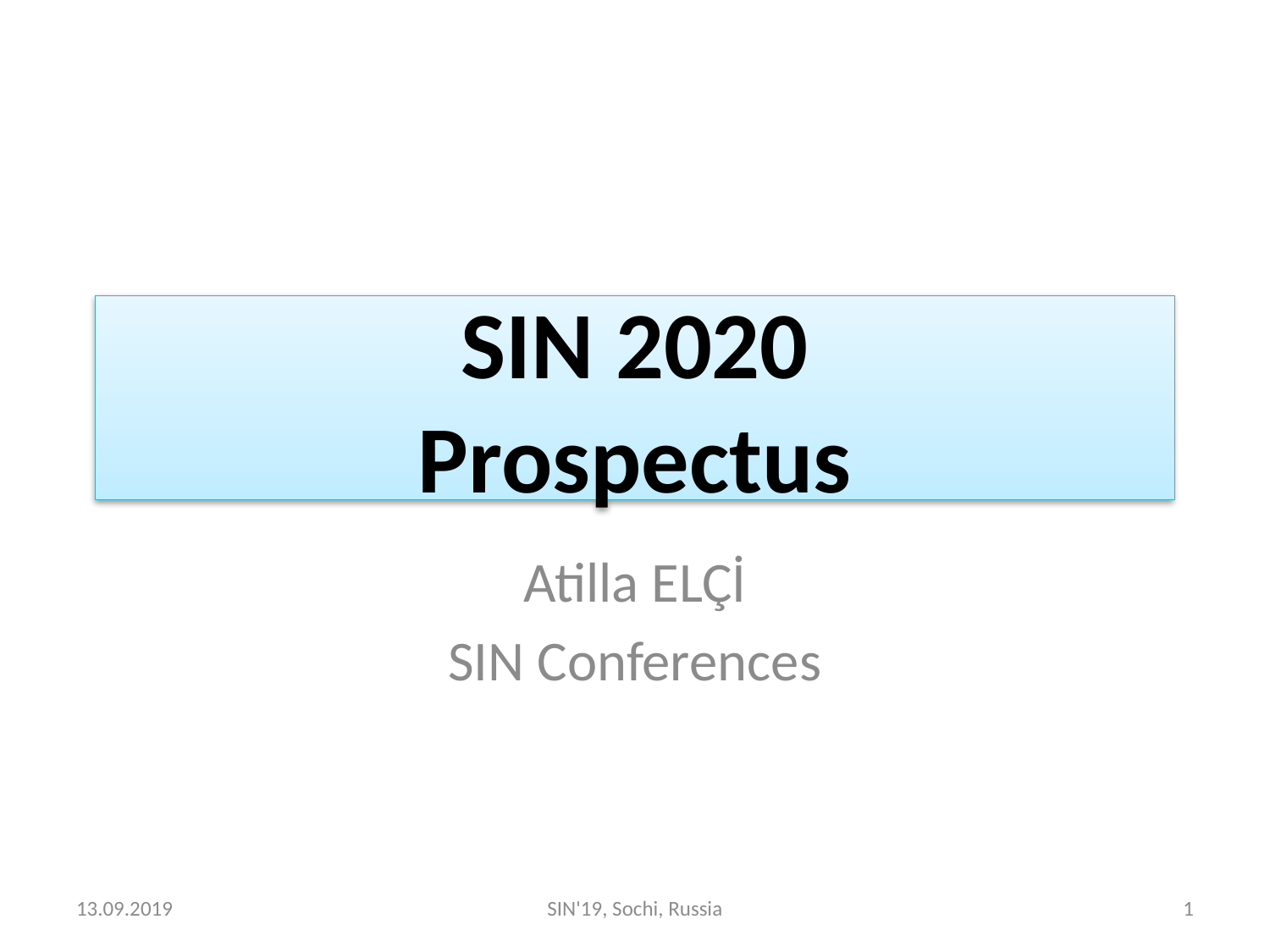

# SIN 2020 Prospectus
Atilla ELÇİ
SIN Conferences
13.09.2019
SIN'19, Sochi, Russia
1